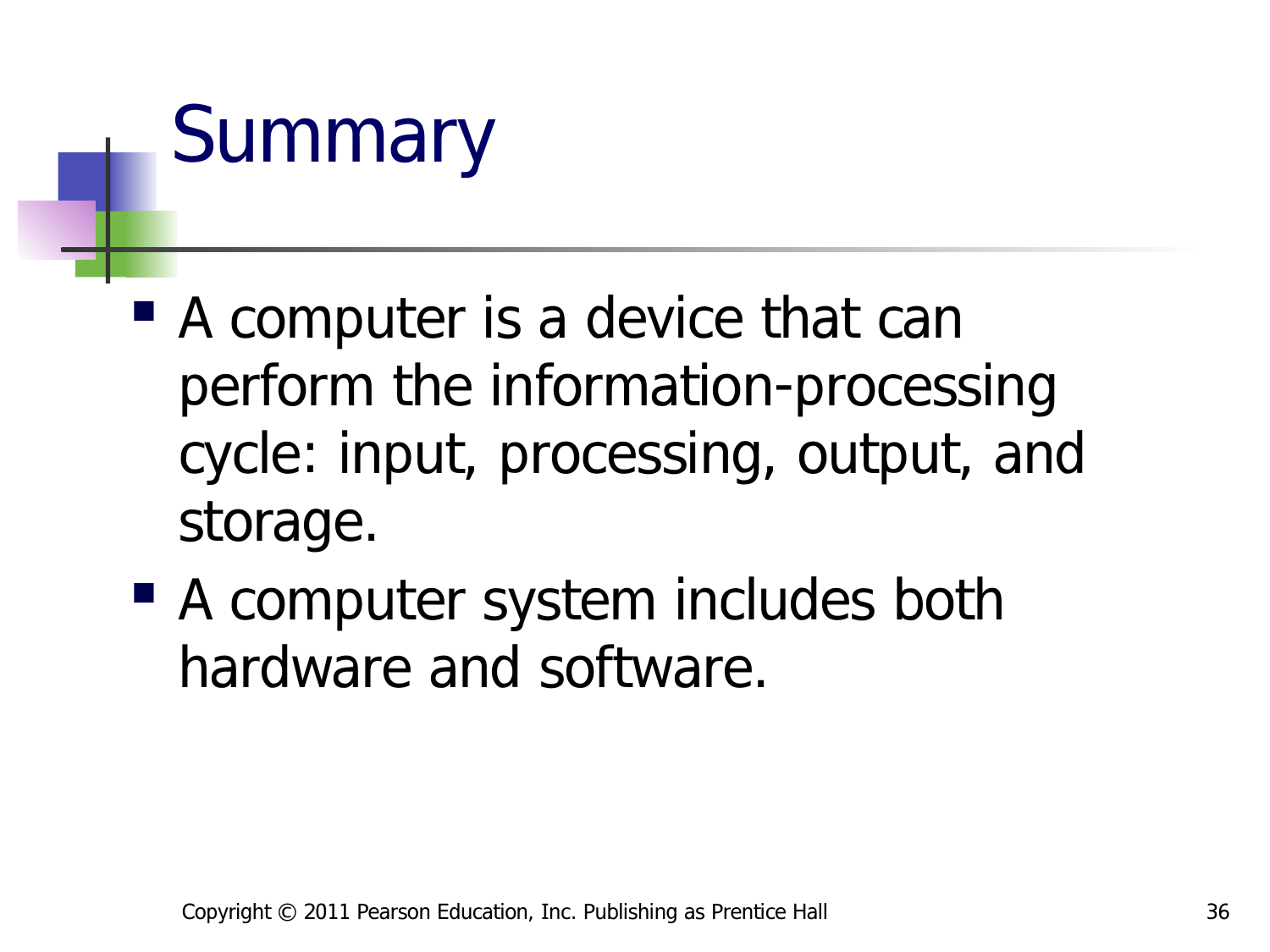

# Summary
A computer is a device that can perform the information-processing cycle: input, processing, output, and storage.
A computer system includes both hardware and software.
Copyright © 2011 Pearson Education, Inc. Publishing as Prentice Hall
36